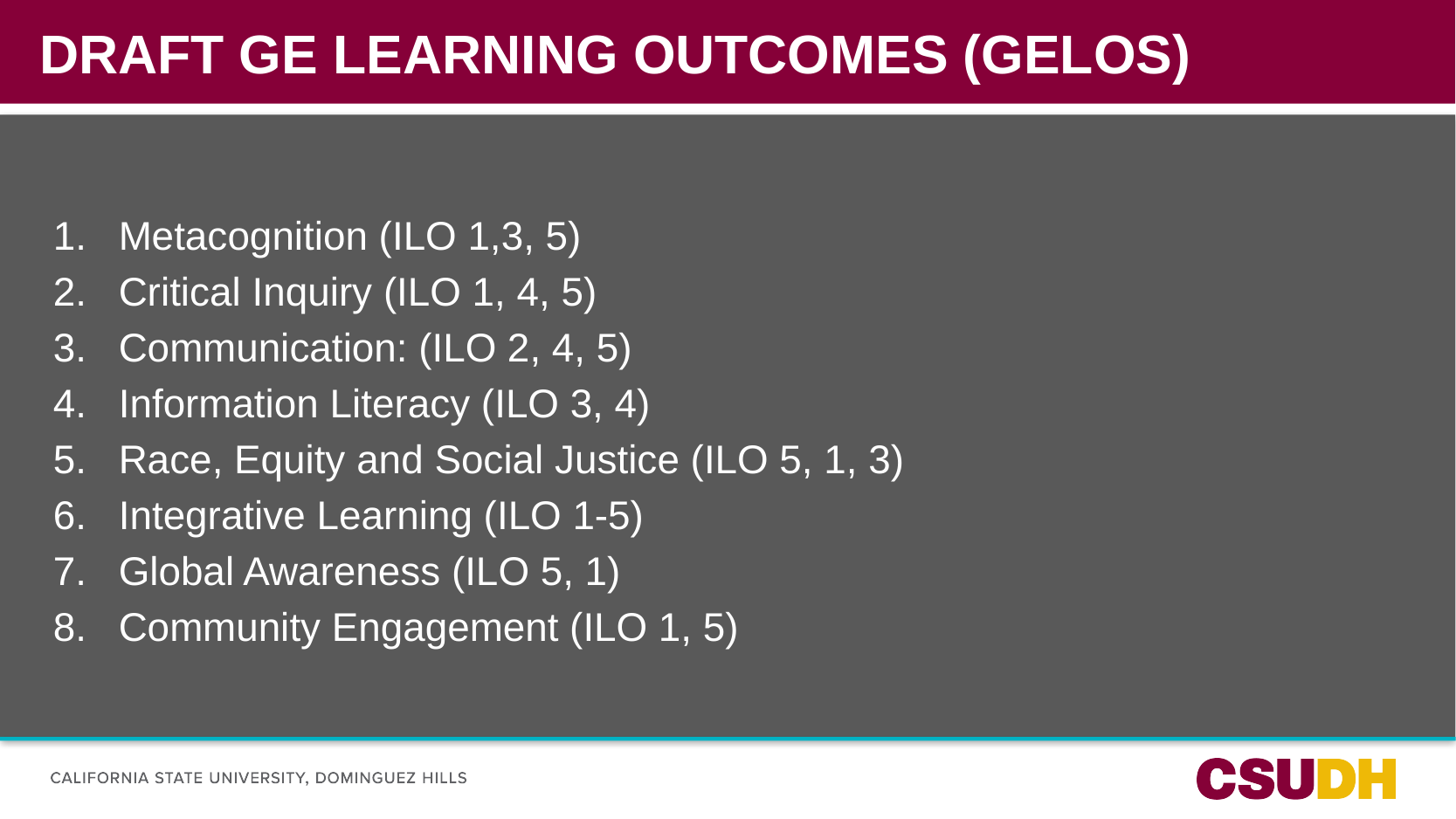

# Draft GE Learning Outcomes (Gelos)
SUBTITLE GOES HERE

Metacognition (ILO 1,3, 5)
Critical Inquiry (ILO 1, 4, 5)
Communication: (ILO 2, 4, 5)
Information Literacy (ILO 3, 4)
Race, Equity and Social Justice (ILO 5, 1, 3)
Integrative Learning (ILO 1-5)
Global Awareness (ILO 5, 1)
Community Engagement (ILO 1, 5)